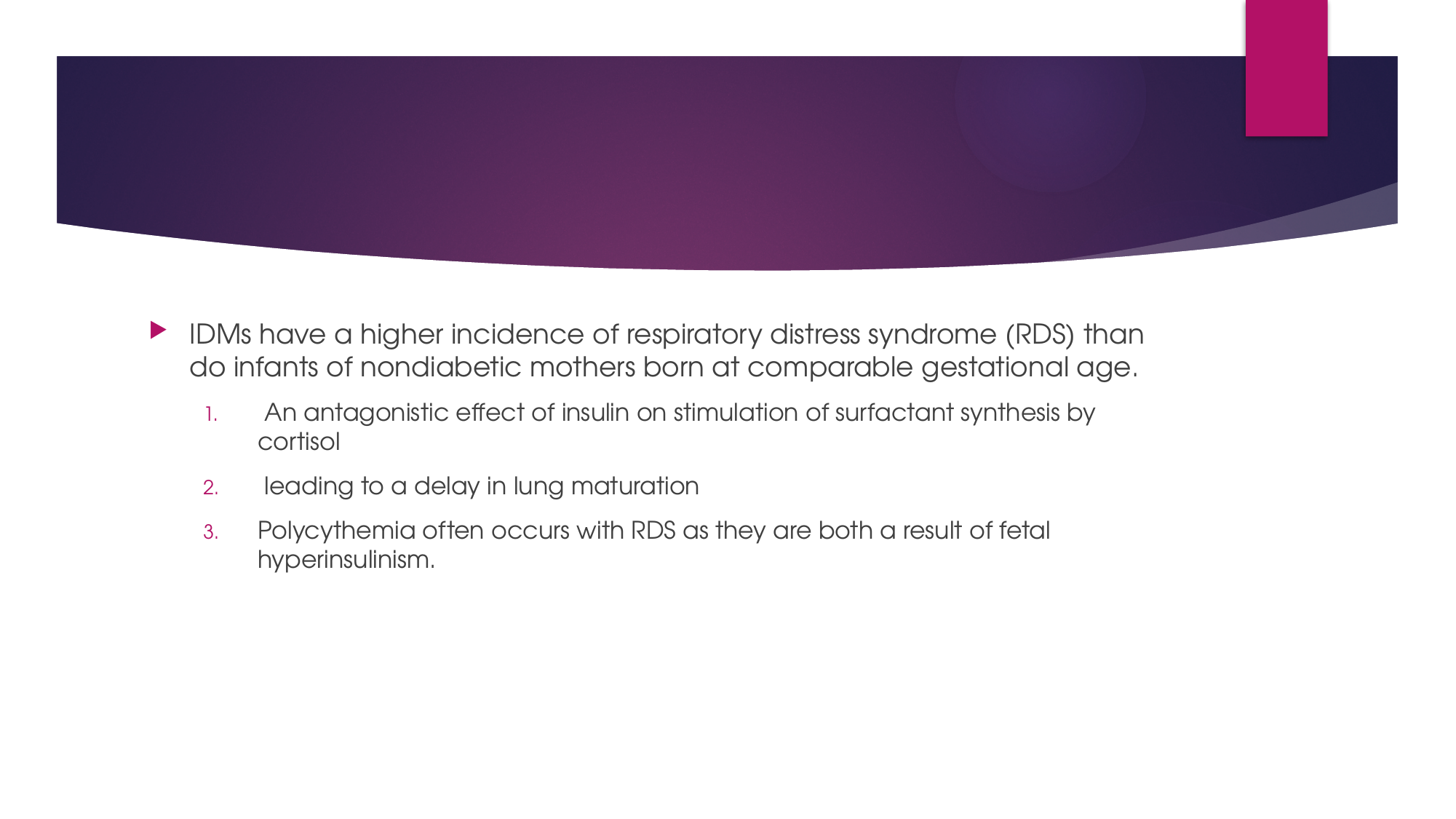

#
IDMs have a higher incidence of respiratory distress syndrome (RDS) than do infants of nondiabetic mothers born at comparable gestational age.
 An antagonistic effect of insulin on stimulation of surfactant synthesis by cortisol
 leading to a delay in lung maturation
Polycythemia often occurs with RDS as they are both a result of fetal hyperinsulinism.